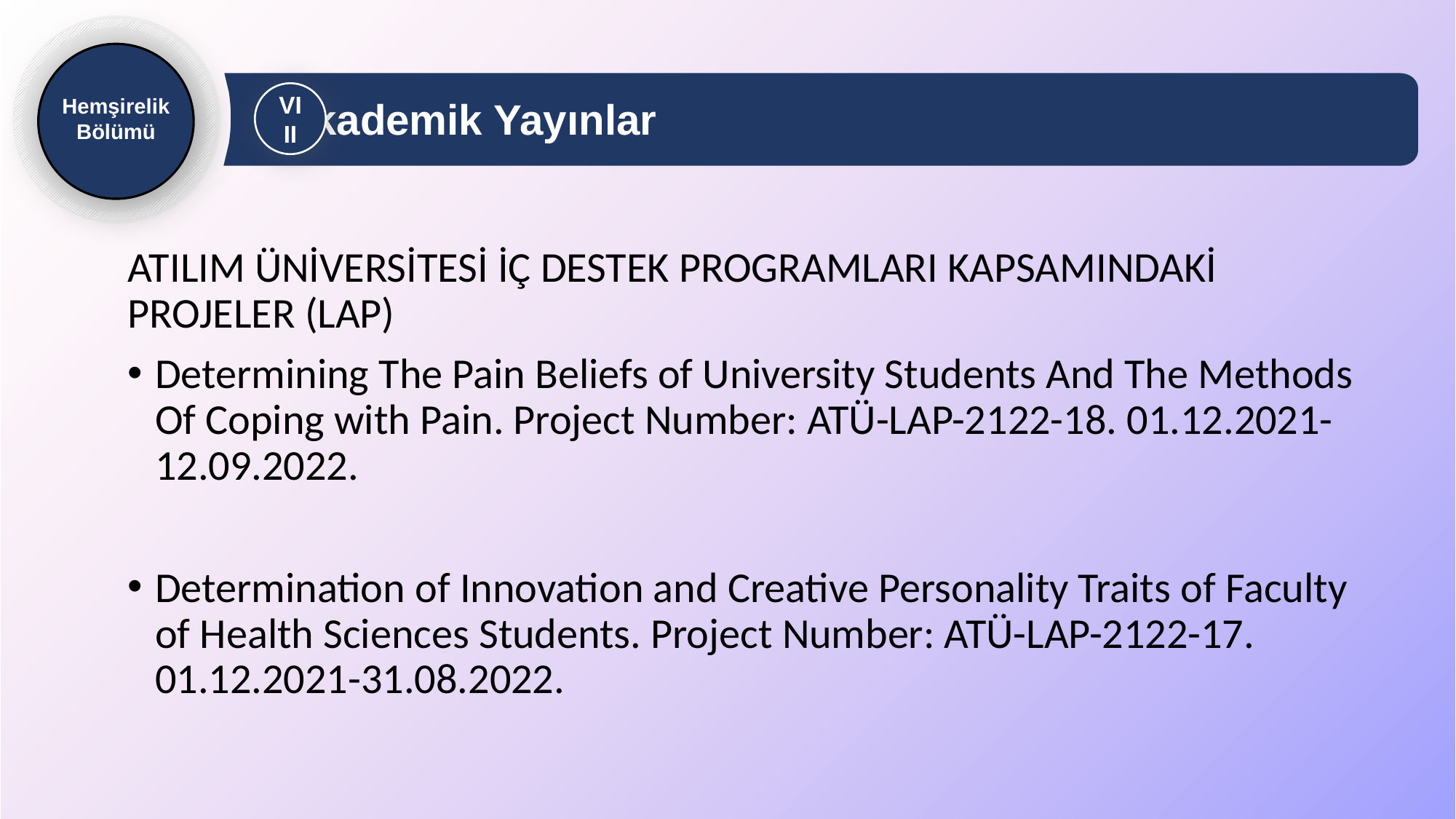

Hemşirelik Bölümü

Akademik Yayınlar
VIII
ATILIM ÜNİVERSİTESİ İÇ DESTEK PROGRAMLARI KAPSAMINDAKİ PROJELER (LAP)
Determining The Pain Beliefs of University Students And The Methods Of Coping with Pain. Project Number: ATÜ-LAP-2122-18. 01.12.2021-12.09.2022.

Determination of Innovation and Creative Personality Traits of Faculty of Health Sciences Students. Project Number: ATÜ-LAP-2122-17. 01.12.2021-31.08.2022.